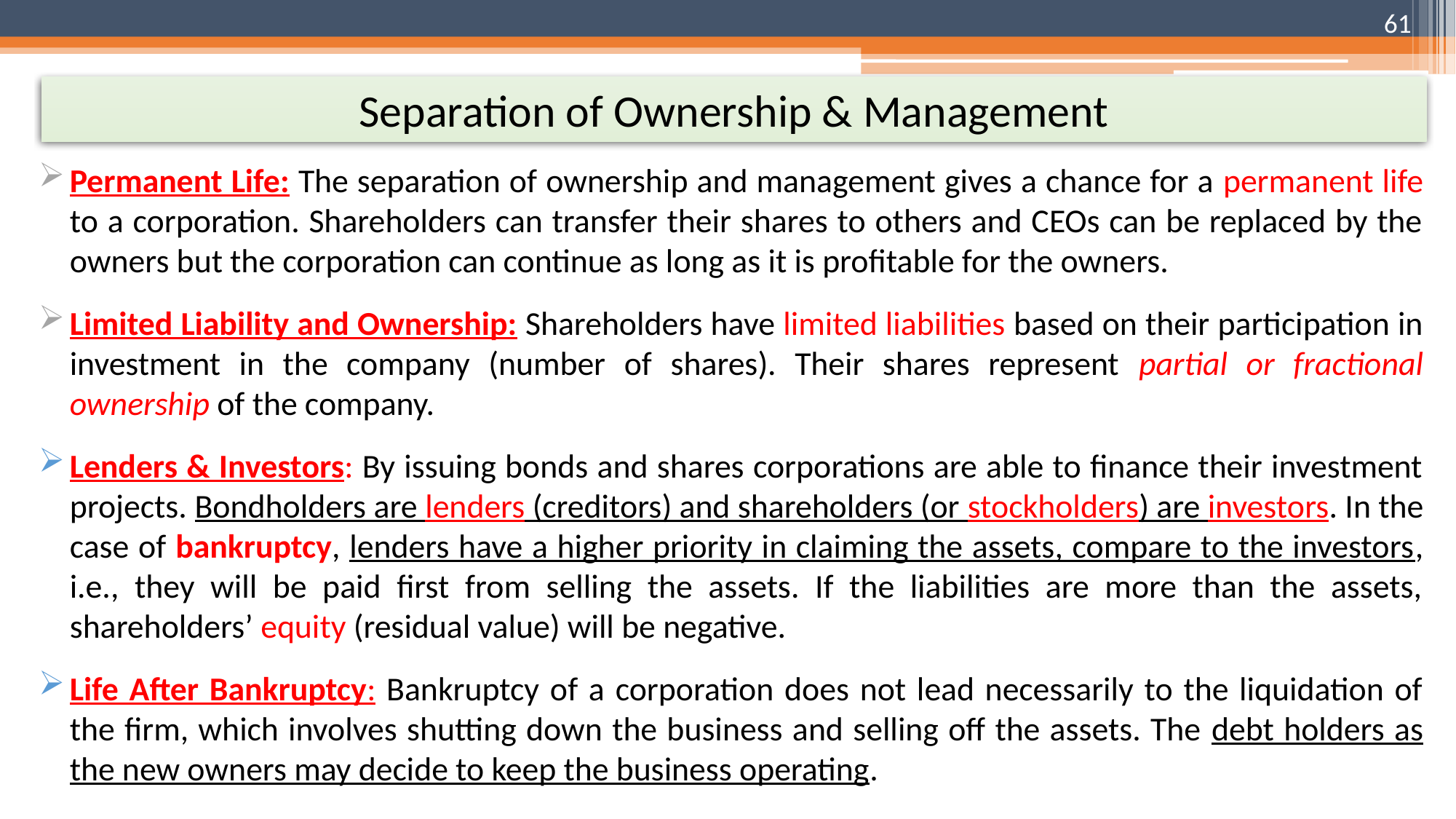

61
# Separation of Ownership & Management
Permanent Life: The separation of ownership and management gives a chance for a permanent life to a corporation. Shareholders can transfer their shares to others and CEOs can be replaced by the owners but the corporation can continue as long as it is profitable for the owners.
Limited Liability and Ownership: Shareholders have limited liabilities based on their participation in investment in the company (number of shares). Their shares represent partial or fractional ownership of the company.
Lenders & Investors: By issuing bonds and shares corporations are able to finance their investment projects. Bondholders are lenders (creditors) and shareholders (or stockholders) are investors. In the case of bankruptcy, lenders have a higher priority in claiming the assets, compare to the investors, i.e., they will be paid first from selling the assets. If the liabilities are more than the assets, shareholders’ equity (residual value) will be negative.
Life After Bankruptcy: Bankruptcy of a corporation does not lead necessarily to the liquidation of the firm, which involves shutting down the business and selling off the assets. The debt holders as the new owners may decide to keep the business operating.